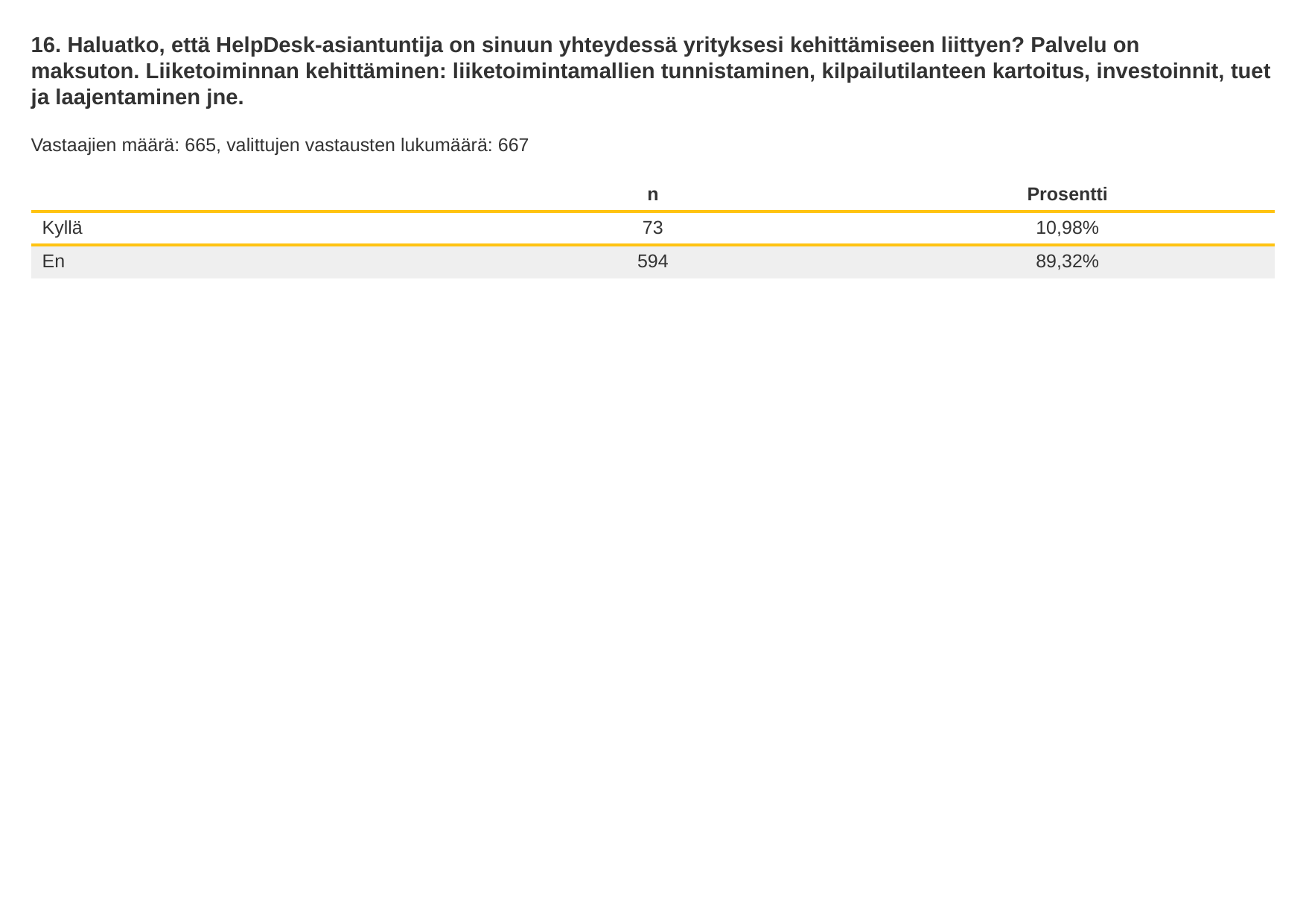

16. Haluatko, että HelpDesk-asiantuntija on sinuun yhteydessä yrityksesi kehittämiseen liittyen? Palvelu on maksuton. Liiketoiminnan kehittäminen: liiketoimintamallien tunnistaminen, kilpailutilanteen kartoitus, investoinnit, tuet ja laajentaminen jne.
Vastaajien määrä: 665, valittujen vastausten lukumäärä: 667
|  | n | Prosentti |
| --- | --- | --- |
| Kyllä | 73 | 10,98% |
| En | 594 | 89,32% |